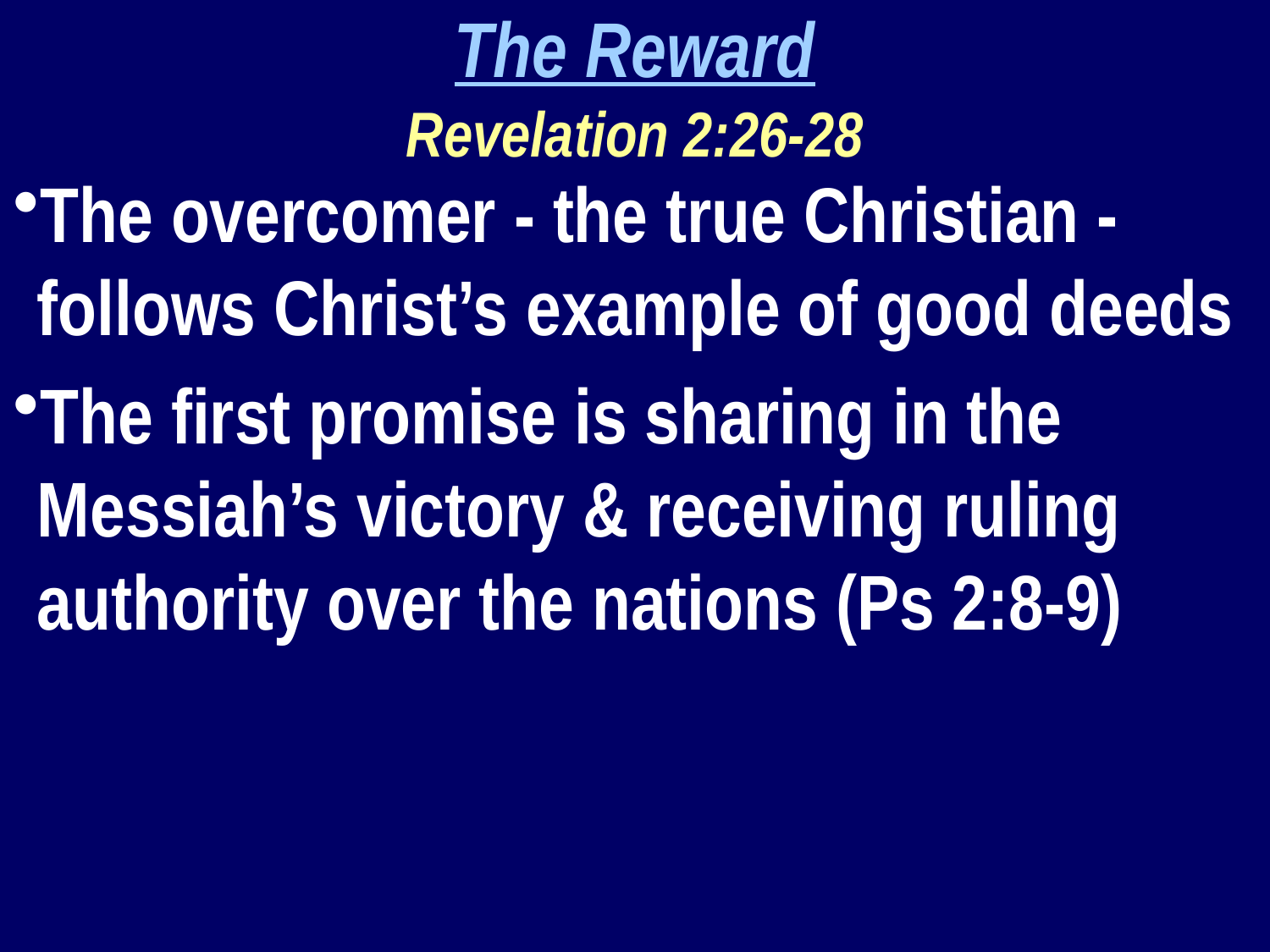

The Reward
Revelation 2:26-28
The overcomer - the true Christian - follows Christ’s example of good deeds
The first promise is sharing in the Messiah’s victory & receiving ruling authority over the nations (Ps 2:8-9)